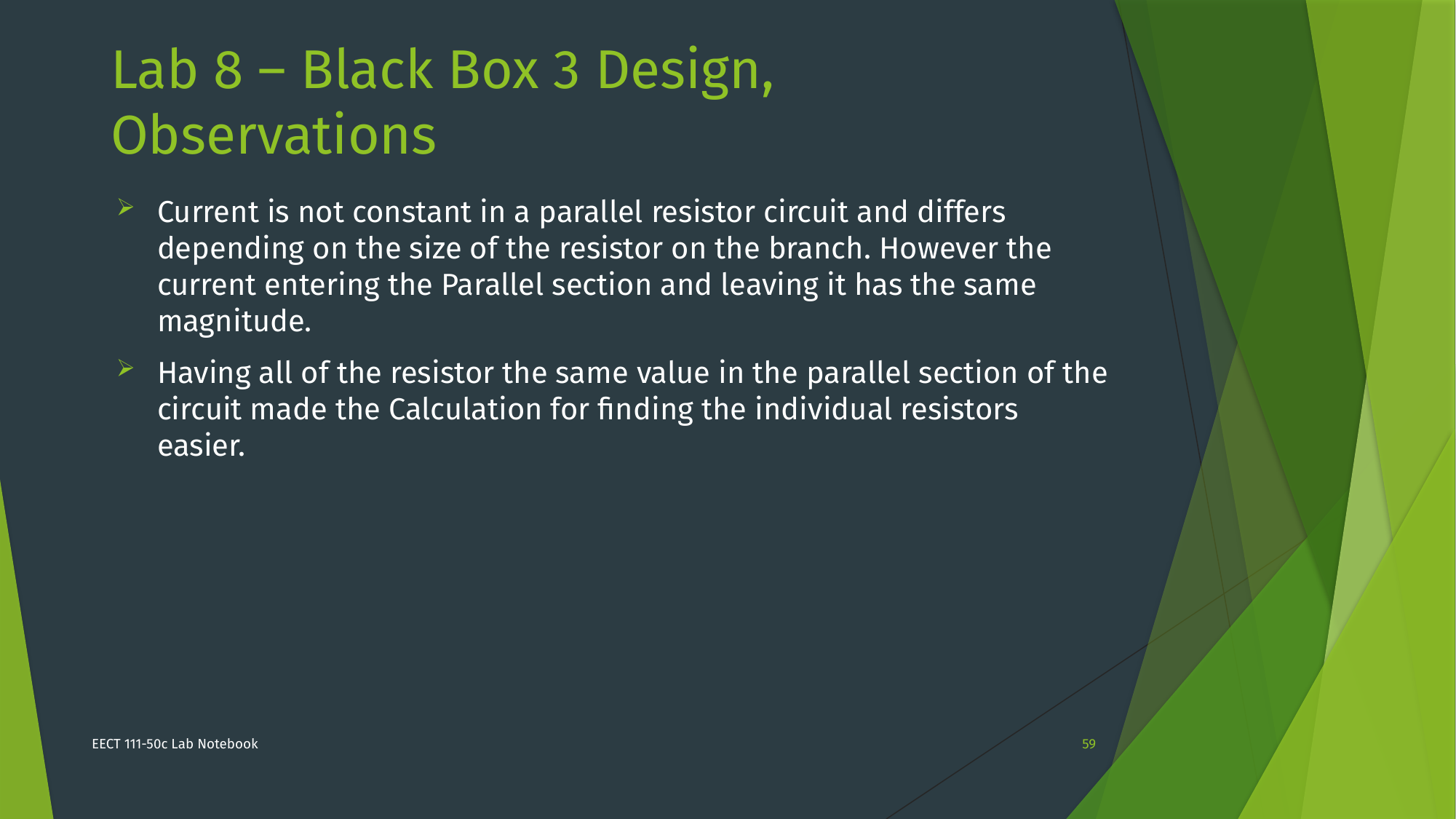

Lab 8 – Black Box 3 Design, Observations
Current is not constant in a parallel resistor circuit and differs depending on the size of the resistor on the branch. However the current entering the Parallel section and leaving it has the same magnitude.
Having all of the resistor the same value in the parallel section of the circuit made the Calculation for finding the individual resistors easier.
EECT 111-50c Lab Notebook
59